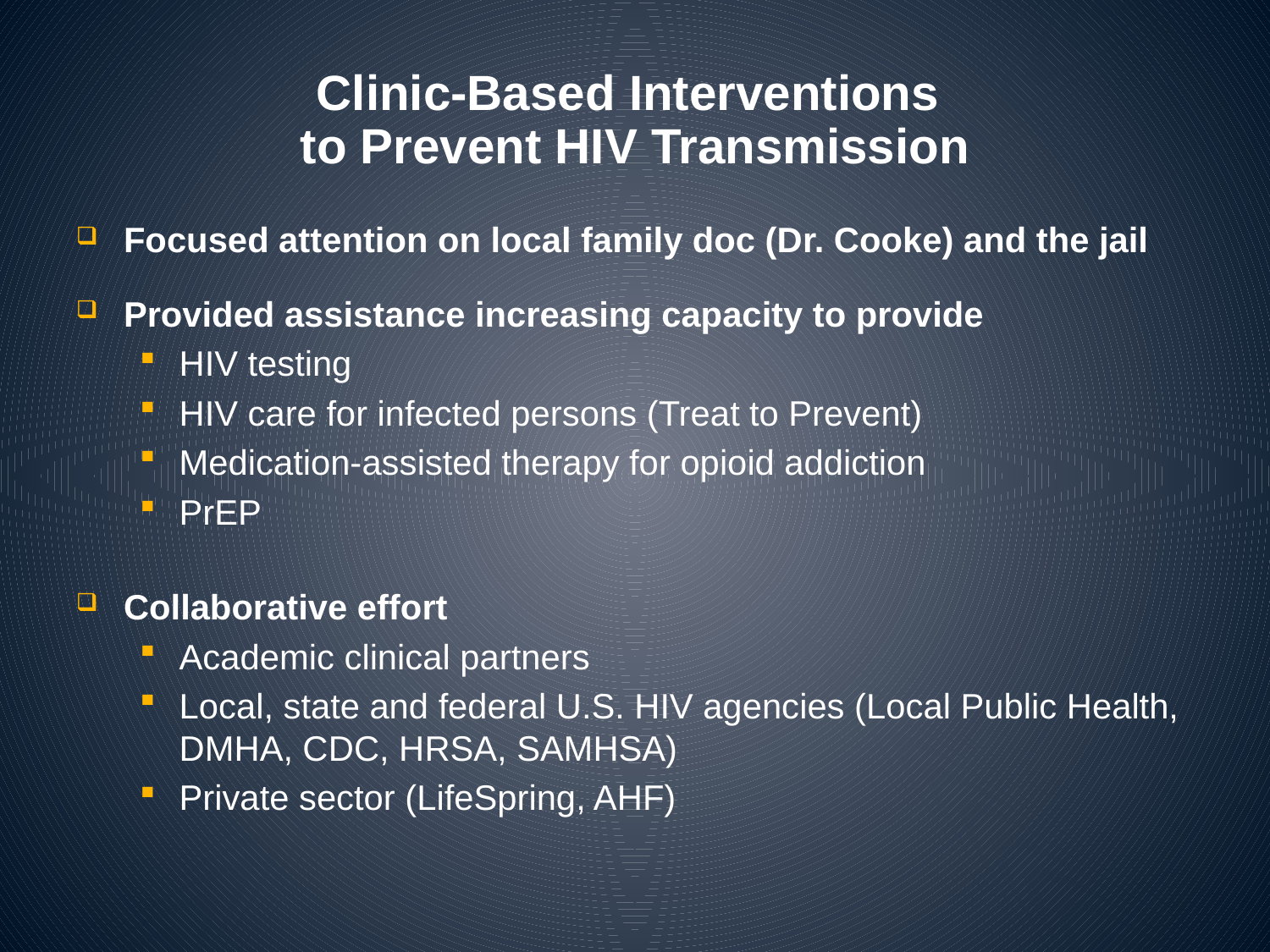

# Clinic-Based Interventions to Prevent HIV Transmission
Focused attention on local family doc (Dr. Cooke) and the jail

Provided assistance increasing capacity to provide
HIV testing
HIV care for infected persons (Treat to Prevent)
Medication-assisted therapy for opioid addiction
PrEP

Collaborative effort
Academic clinical partners
Local, state and federal U.S. HIV agencies (Local Public Health, DMHA, CDC, HRSA, SAMHSA)
Private sector (LifeSpring, AHF)